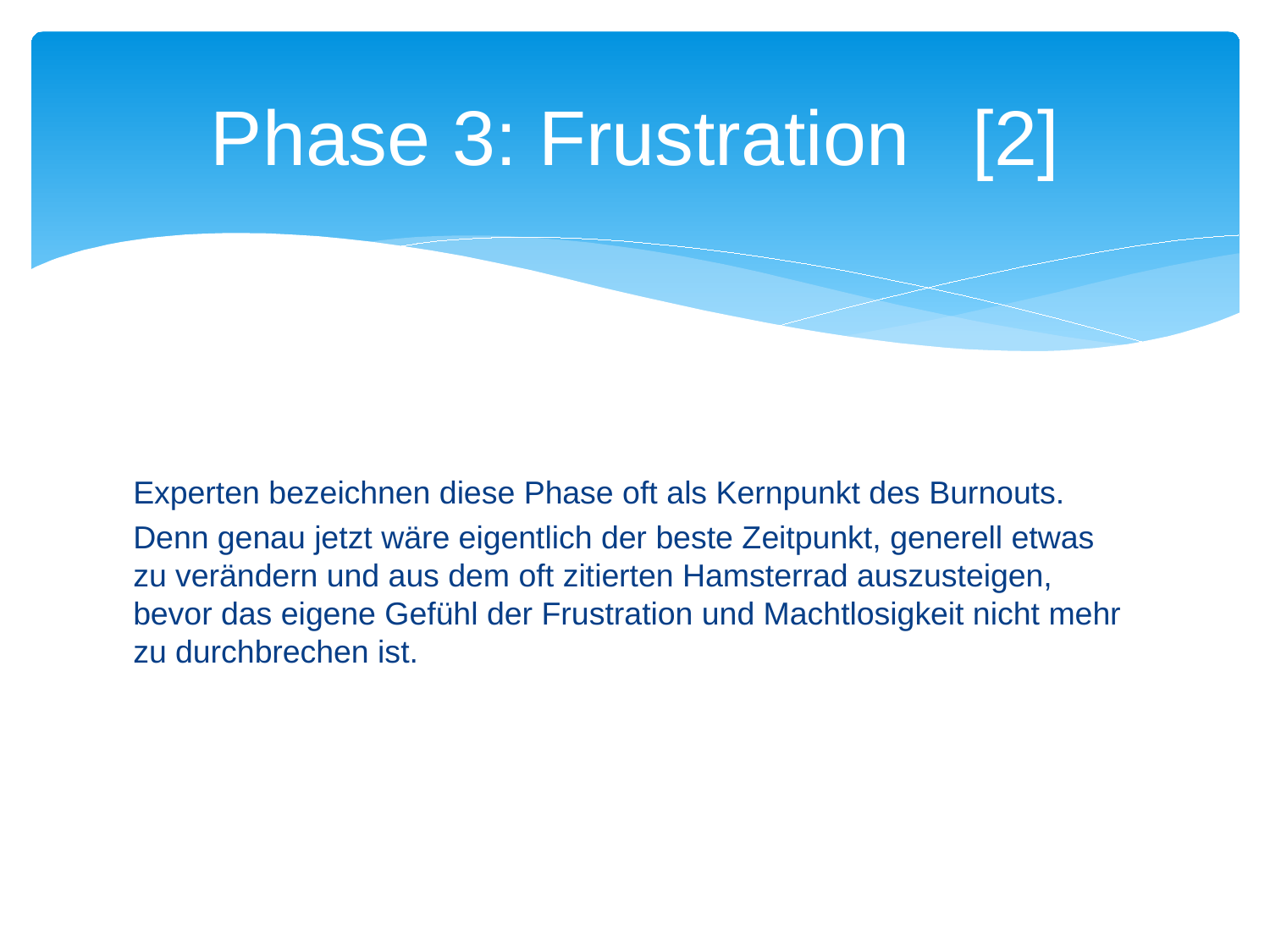

# Phase 3: Frustration	[2]
Experten bezeichnen diese Phase oft als Kernpunkt des Burnouts.
Denn genau jetzt wäre eigentlich der beste Zeitpunkt, generell etwas zu verändern und aus dem oft zitierten Hamsterrad auszusteigen, bevor das eigene Gefühl der Frustration und Machtlosigkeit nicht mehr zu durchbrechen ist.